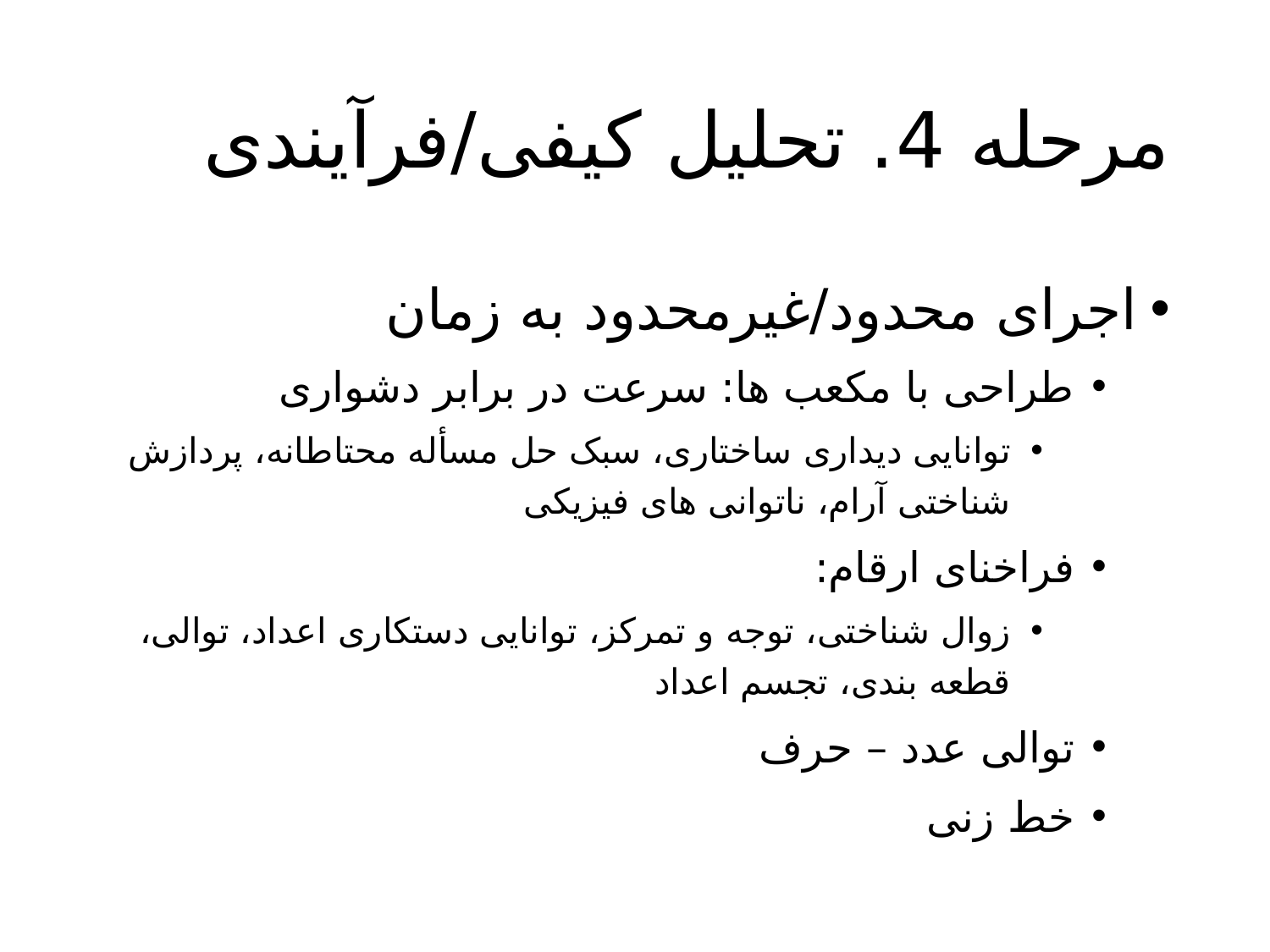

# مرحله 4. تحلیل کیفی/فرآیندی
اجرای محدود/غیرمحدود به زمان
طراحی با مکعب ها: سرعت در برابر دشواری
توانایی دیداری ساختاری، سبک حل مسأله محتاطانه، پردازش شناختی آرام، ناتوانی های فیزیکی
فراخنای ارقام:
زوال شناختی، توجه و تمرکز، توانایی دستکاری اعداد، توالی، قطعه بندی، تجسم اعداد
توالی عدد – حرف
خط زنی